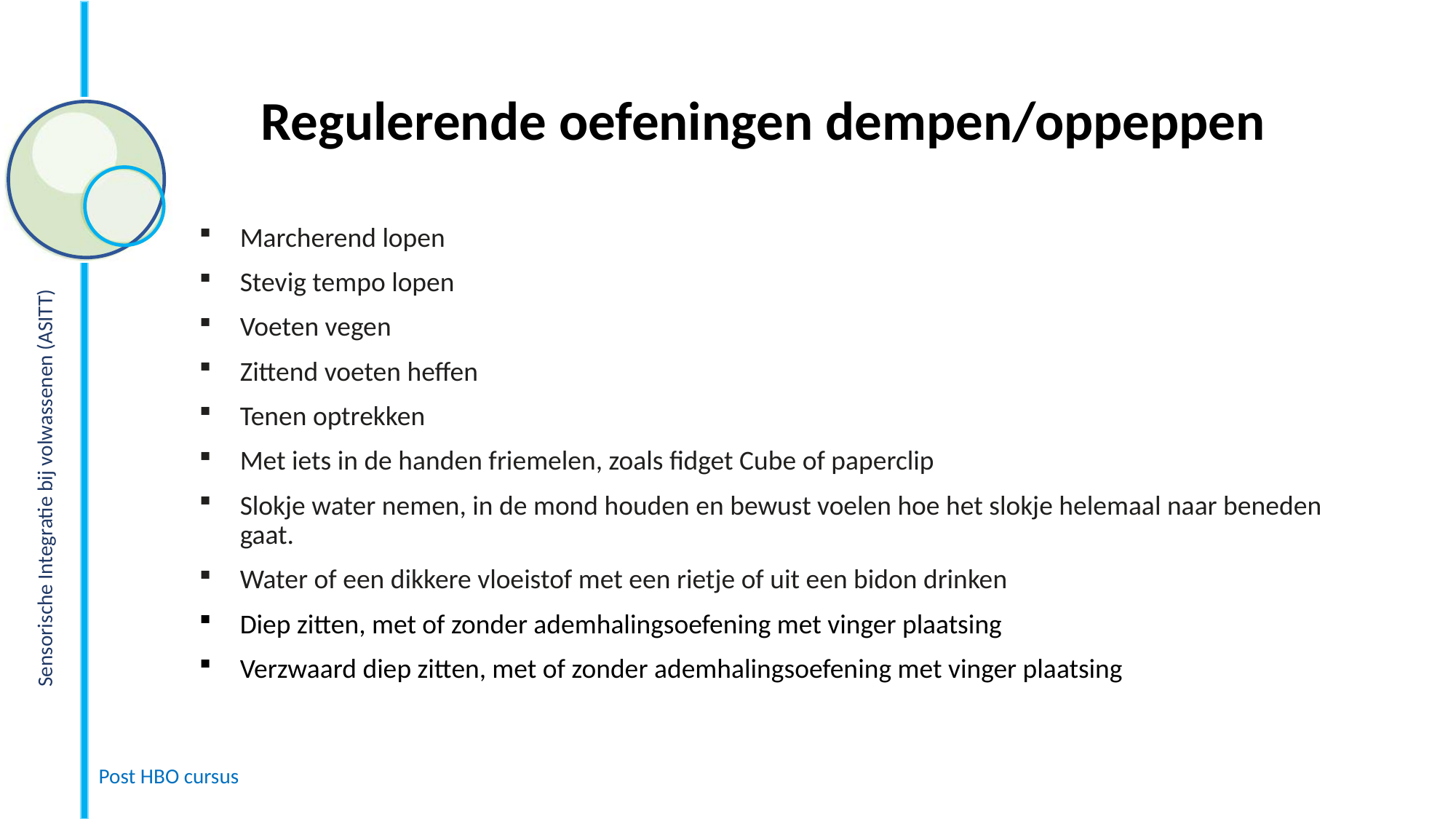

# Regulerende oefeningen dempen/oppeppen
Marcherend lopen
Stevig tempo lopen
Voeten vegen
Zittend voeten heffen
Tenen optrekken
Met iets in de handen friemelen, zoals fidget Cube of paperclip
Slokje water nemen, in de mond houden en bewust voelen hoe het slokje helemaal naar beneden gaat.
Water of een dikkere vloeistof met een rietje of uit een bidon drinken
Diep zitten, met of zonder ademhalingsoefening met vinger plaatsing
Verzwaard diep zitten, met of zonder ademhalingsoefening met vinger plaatsing